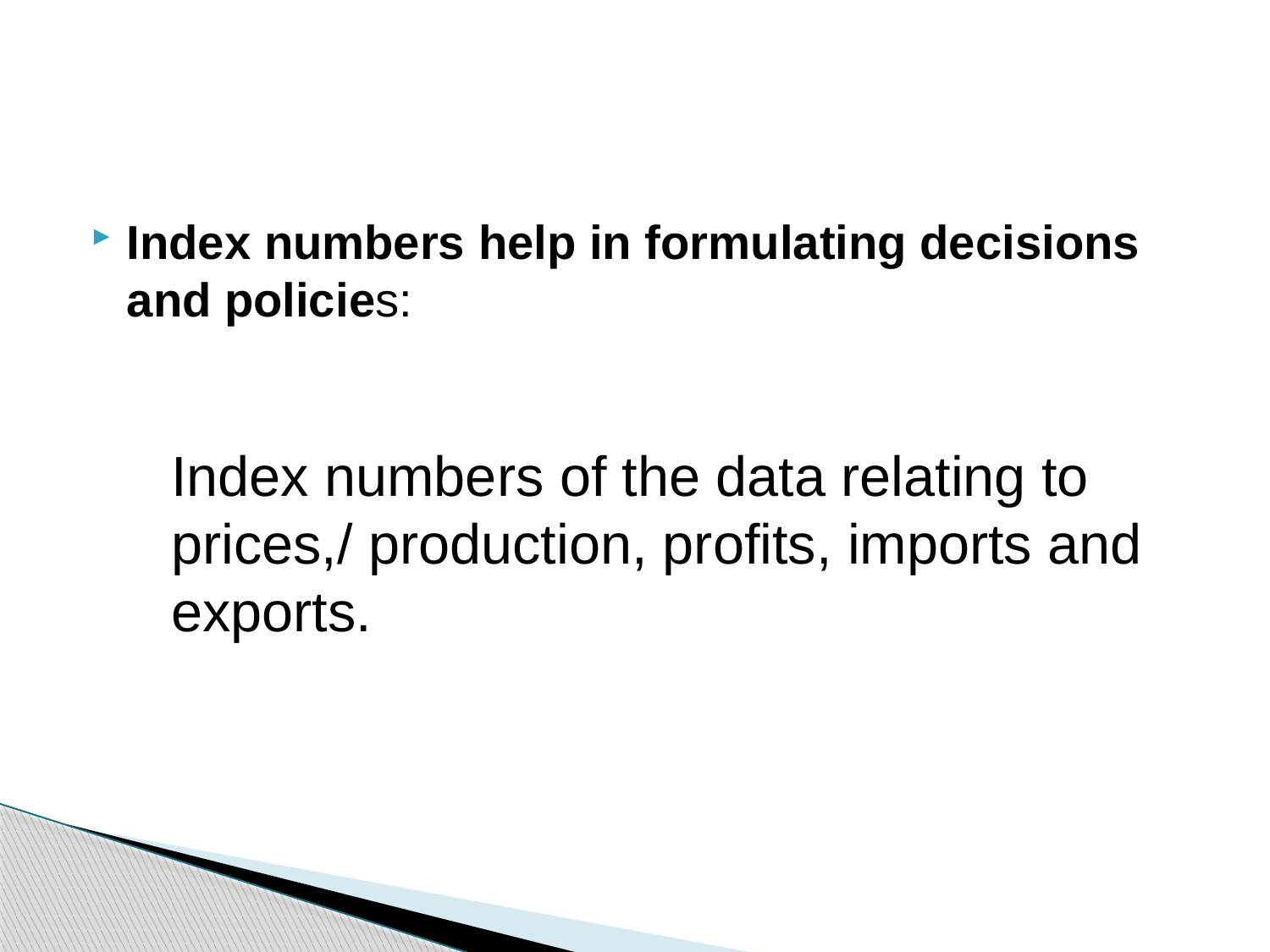

Index numbers help in formulating decisions and policies:

Index numbers of the data relating to prices,/ production, profits, imports and exports.